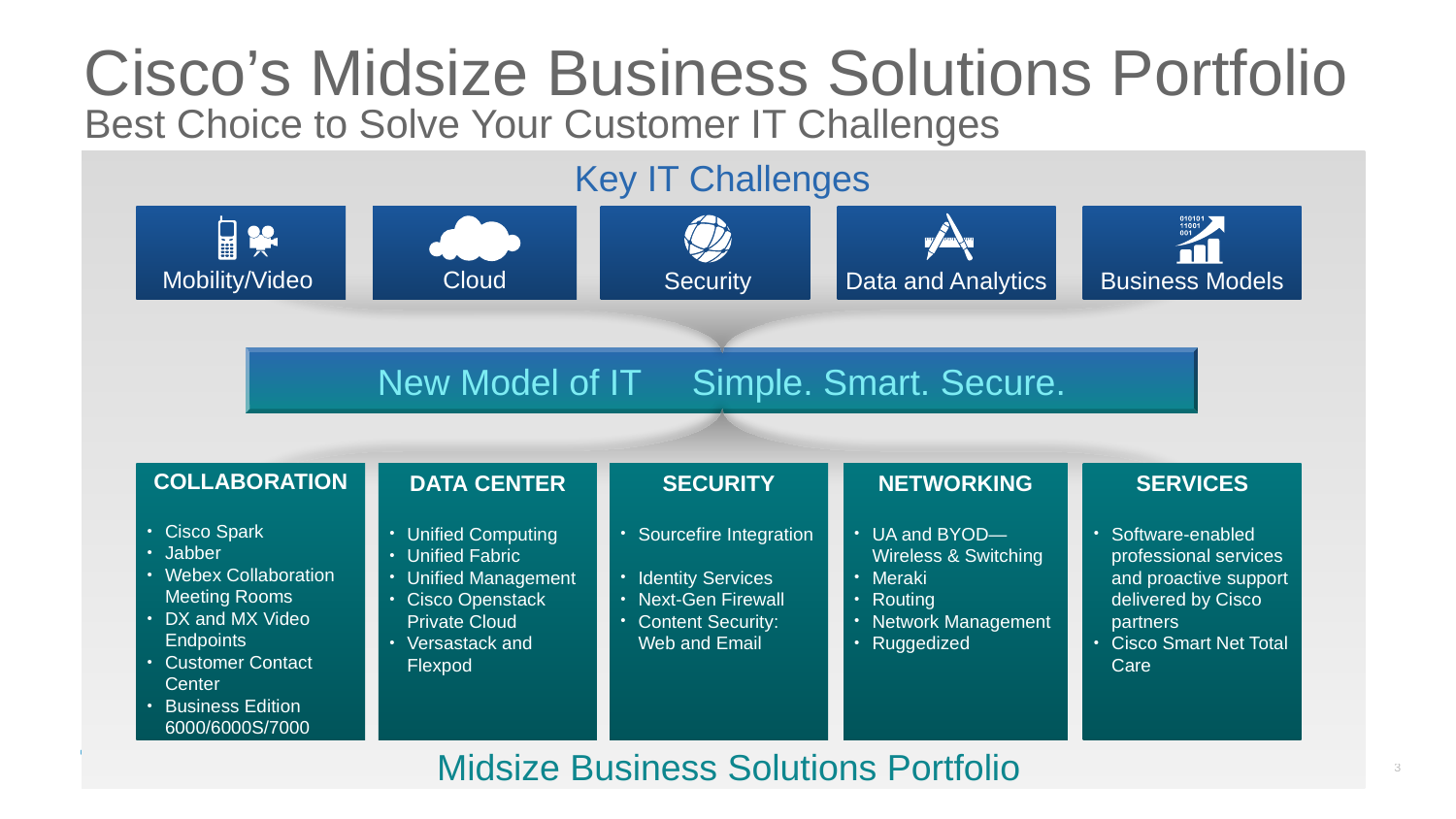

# Cisco’s Midsize Business Solutions Portfolio Best Choice to Solve Your Customer IT Challenges

Key IT Challenges

Data and Analytics
Security
Business Models
Mobility/Video
Cloud

New Model of IT     Simple. Smart. Secure.

COLLABORATION

Cisco Spark
Jabber
Webex Collaboration Meeting Rooms
DX and MX Video Endpoints
Customer Contact Center
Business Edition 6000/6000S/7000
SECURITY

Sourcefire Integration
Identity Services
Next-Gen Firewall
Content Security: Web and Email
SERVICES

Software-enabled professional services and proactive support delivered by Cisco partners
Cisco Smart Net Total Care
DATA CENTER

Unified Computing
Unified Fabric
Unified Management
Cisco Openstack Private Cloud
Versastack and Flexpod
NETWORKING

UA and BYOD—Wireless & Switching
Meraki
Routing
Network Management
Ruggedized
Midsize Business Solutions Portfolio